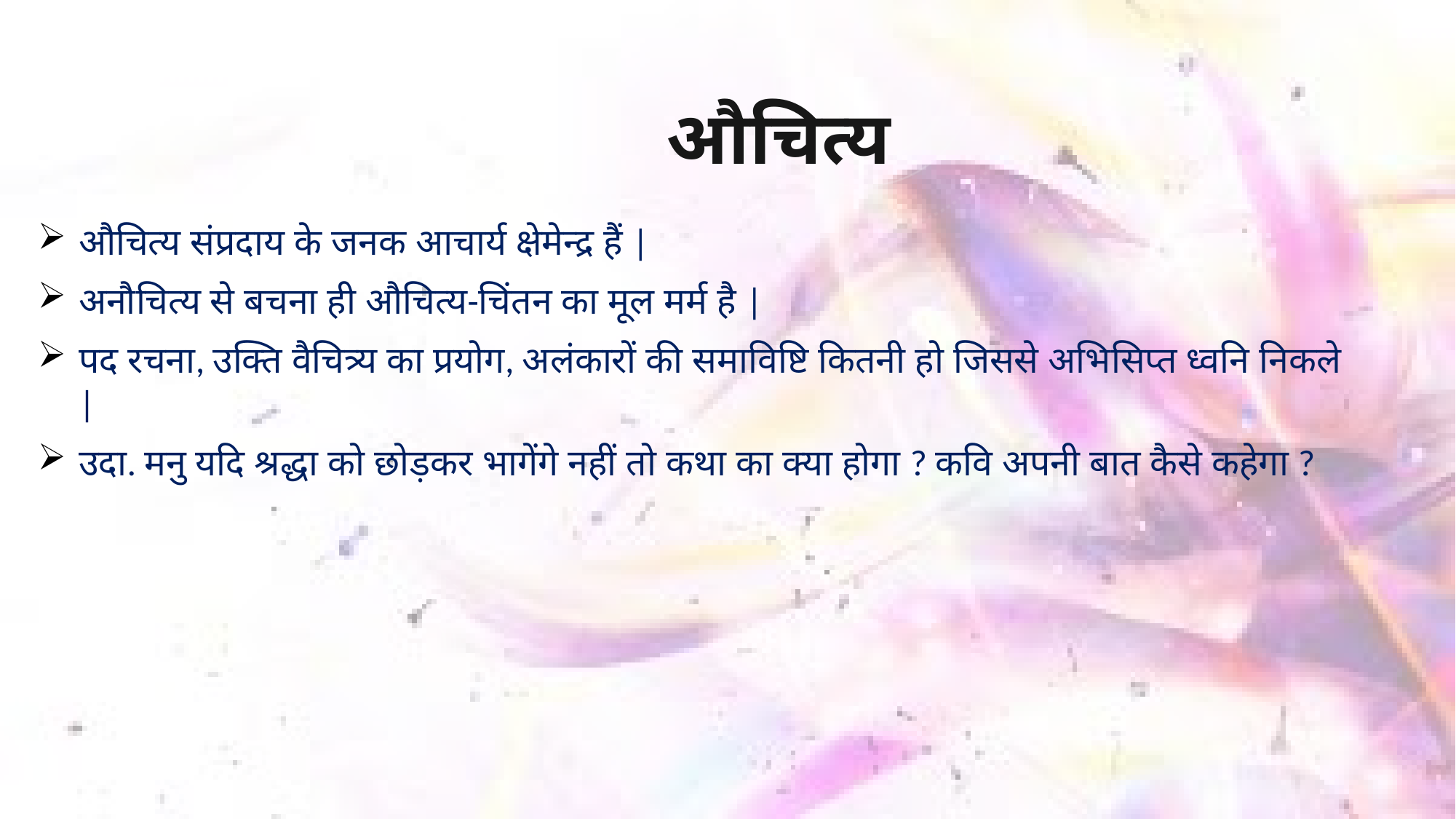

# औचित्य
औचित्य संप्रदाय के जनक आचार्य क्षेमेन्द्र हैं |
अनौचित्य से बचना ही औचित्य-चिंतन का मूल मर्म है |
पद रचना, उक्ति वैचित्र्य का प्रयोग, अलंकारों की समाविष्टि कितनी हो जिससे अभिसिप्त ध्वनि निकले |
उदा. मनु यदि श्रद्धा को छोड़कर भागेंगे नहीं तो कथा का क्या होगा ? कवि अपनी बात कैसे कहेगा ?